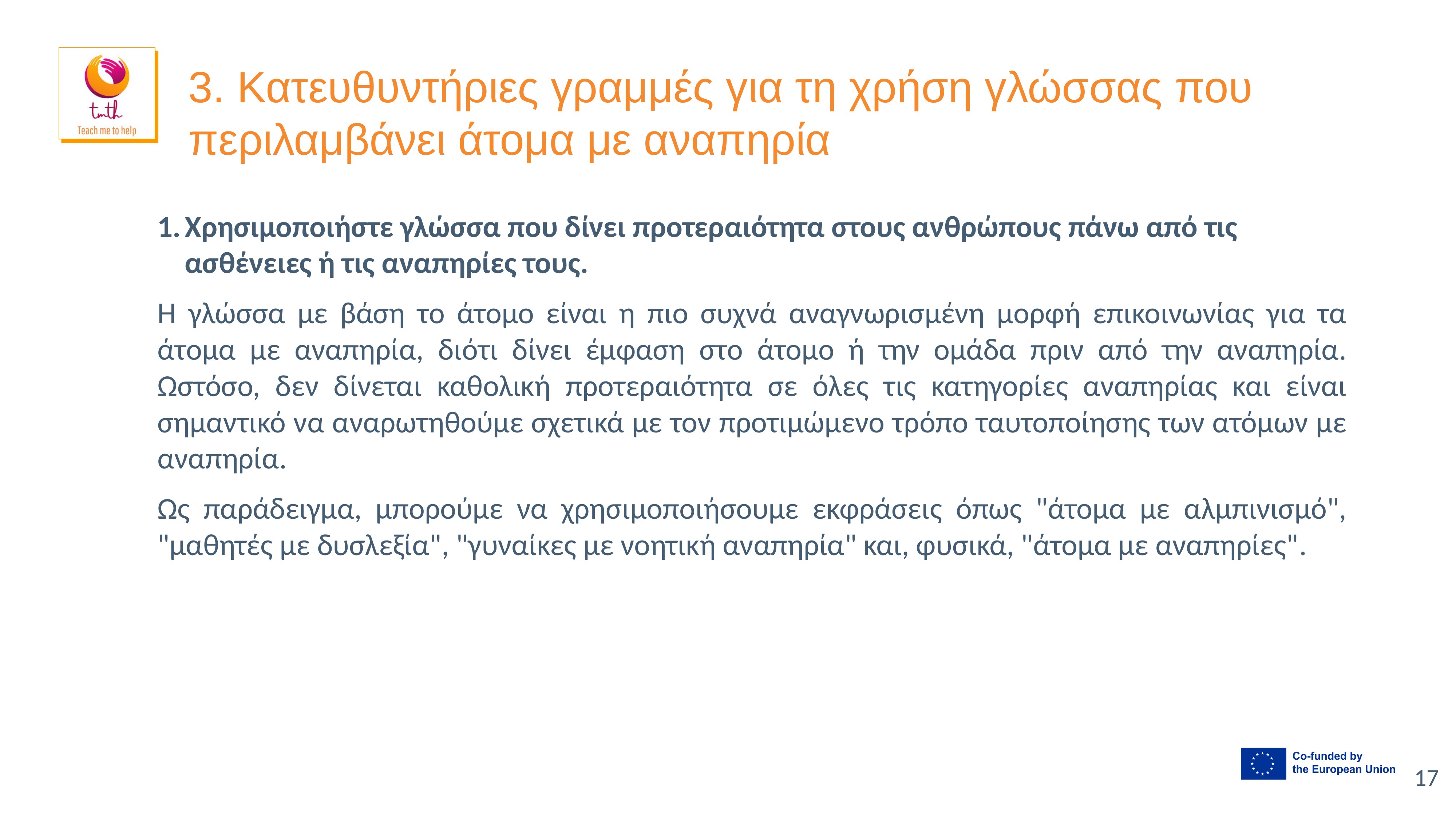

# 3. Κατευθυντήριες γραμμές για τη χρήση γλώσσας που περιλαμβάνει άτομα με αναπηρία
Χρησιμοποιήστε γλώσσα που δίνει προτεραιότητα στους ανθρώπους πάνω από τις ασθένειες ή τις αναπηρίες τους.
Η γλώσσα με βάση το άτομο είναι η πιο συχνά αναγνωρισμένη μορφή επικοινωνίας για τα άτομα με αναπηρία, διότι δίνει έμφαση στο άτομο ή την ομάδα πριν από την αναπηρία. Ωστόσο, δεν δίνεται καθολική προτεραιότητα σε όλες τις κατηγορίες αναπηρίας και είναι σημαντικό να αναρωτηθούμε σχετικά με τον προτιμώμενο τρόπο ταυτοποίησης των ατόμων με αναπηρία.
Ως παράδειγμα, μπορούμε να χρησιμοποιήσουμε εκφράσεις όπως "άτομα με αλμπινισμό", "μαθητές με δυσλεξία", "γυναίκες με νοητική αναπηρία" και, φυσικά, "άτομα με αναπηρίες".
17